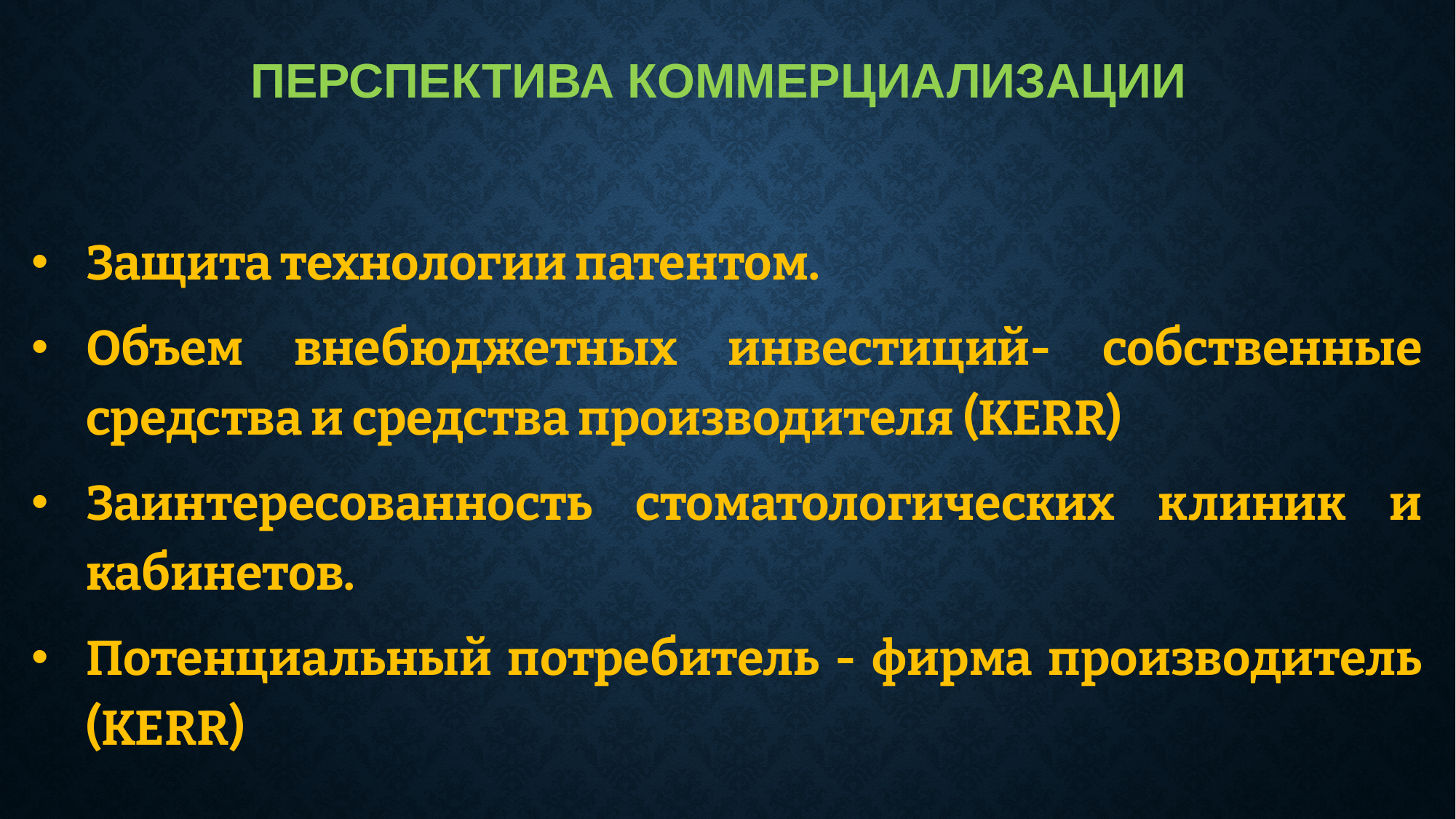

# Перспектива коммерциализации
Защита технологии патентом.
Объем внебюджетных инвестиций- собственные средства и средства производителя (KERR)
Заинтересованность стоматологических клиник и кабинетов.
Потенциальный потребитель - фирма производитель (KERR)